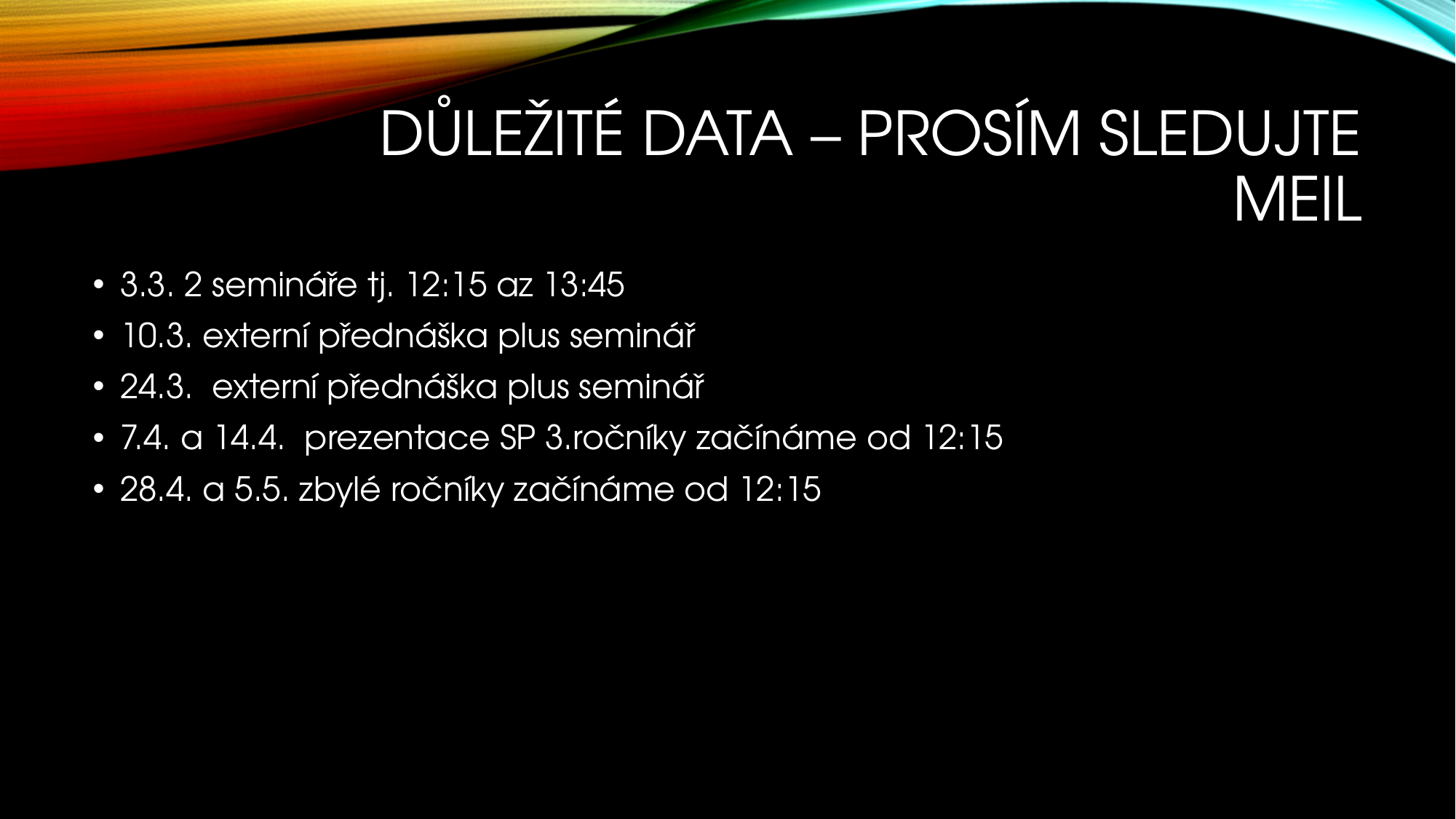

# Důležité data – prosím sledujte meil
3.3. 2 semináře tj. 12:15 az 13:45
10.3. externí přednáška plus seminář
24.3.  externí přednáška plus seminář
7.4. a 14.4.  prezentace SP 3.ročníky začínáme od 12:15
28.4. a 5.5. zbylé ročníky začínáme od 12:15